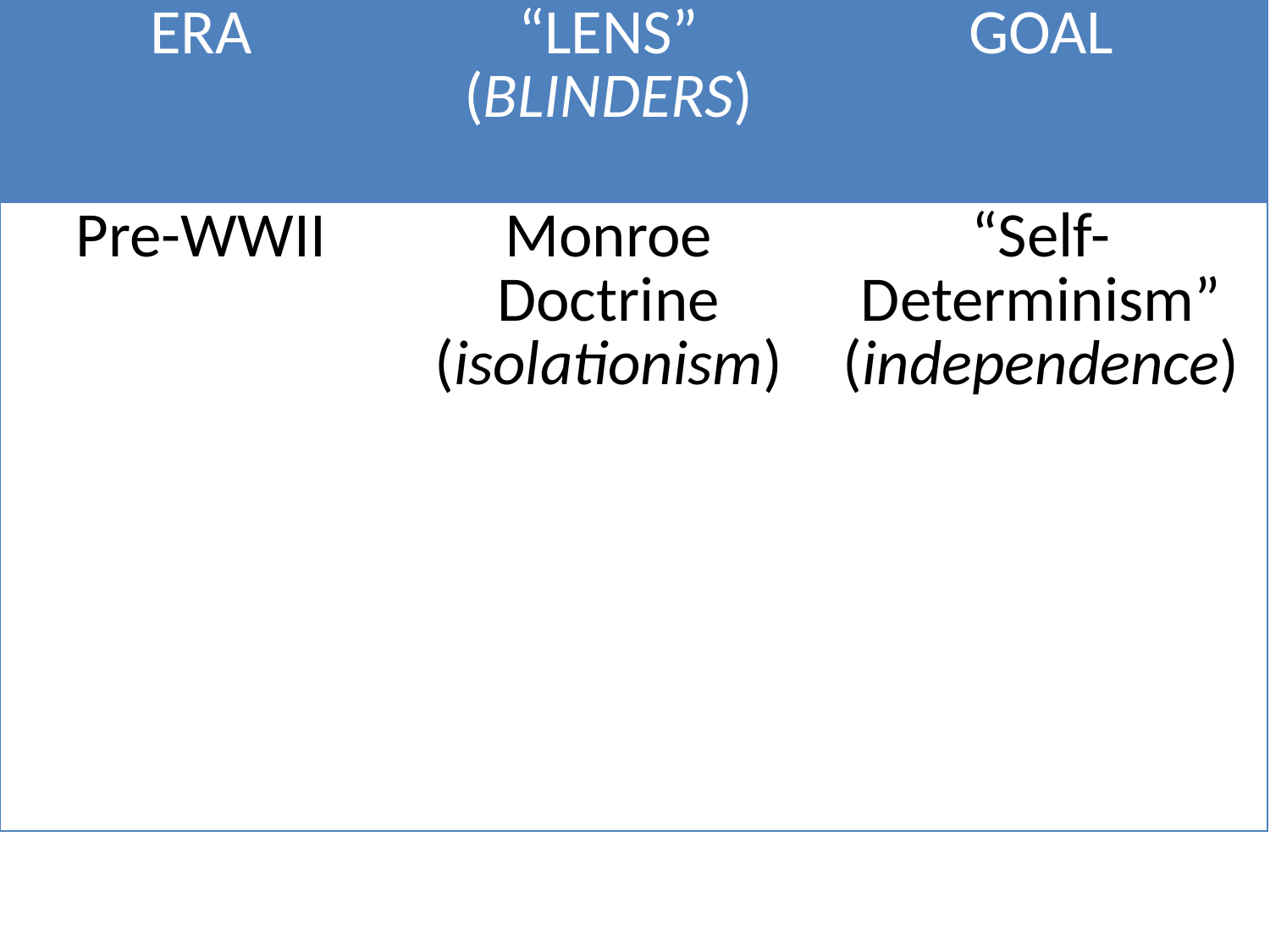

| ERA | “LENS” (BLINDERS) | GOAL |
| --- | --- | --- |
| Pre-WWII | Monroe Doctrine (isolationism) | “Self-Determinism” (independence) |
|  |  |  |
|  |  |  |